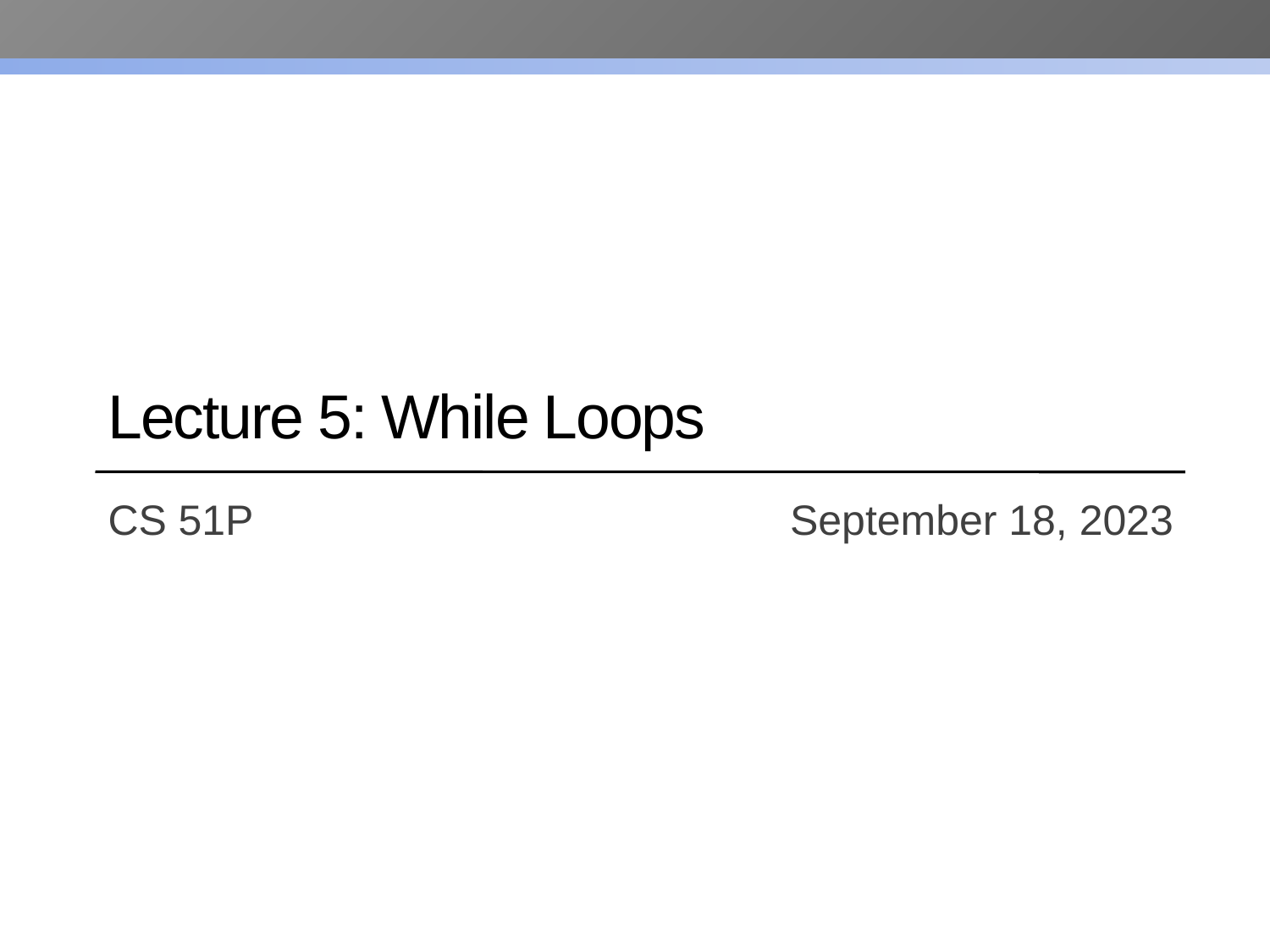

# Lecture 5: While Loops
CS 51P			       	    September 18, 2023